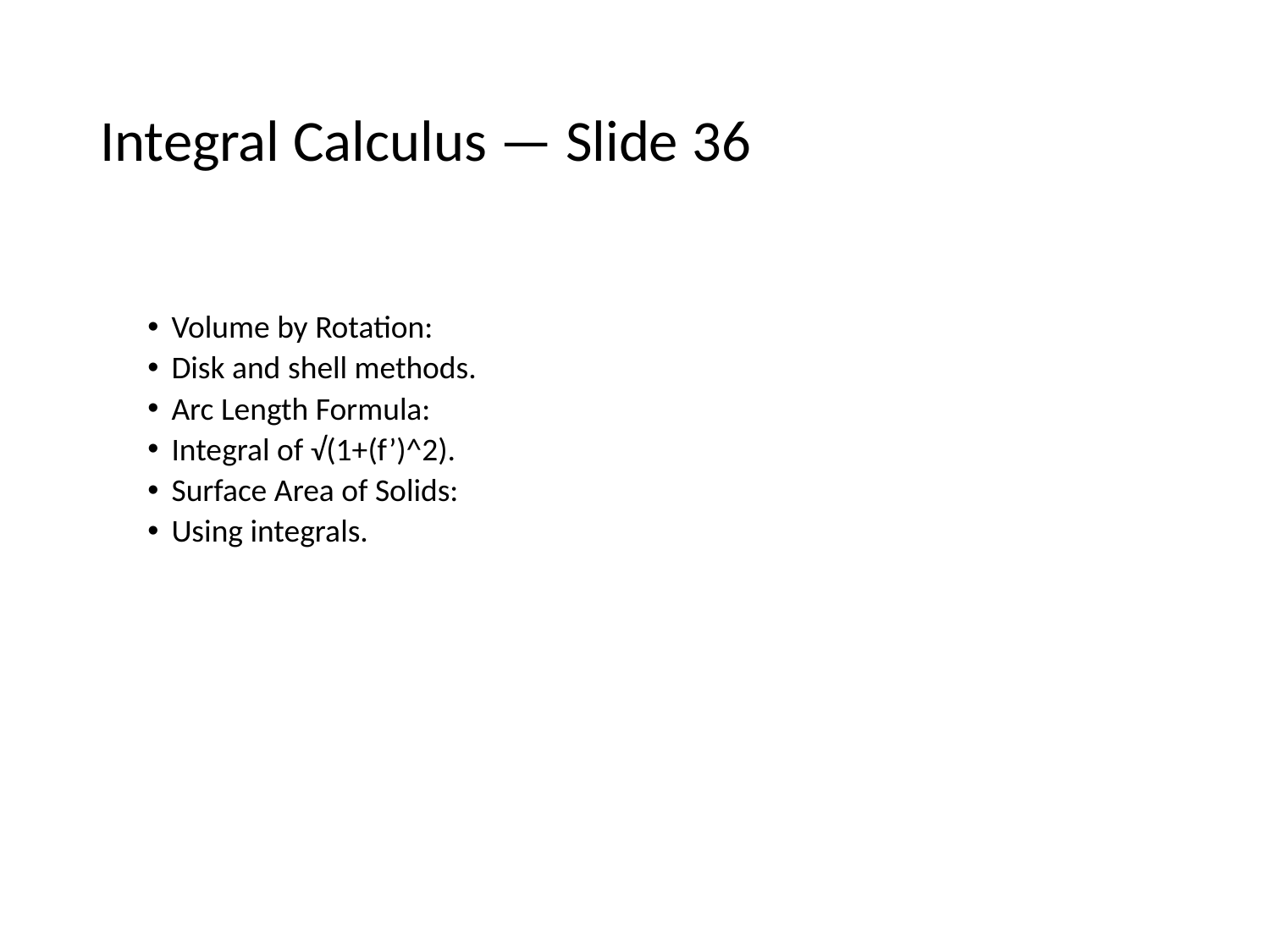

# Integral Calculus — Slide 36

Volume by Rotation:
Disk and shell methods.
Arc Length Formula:
Integral of √(1+(f’)^2).
Surface Area of Solids:
Using integrals.